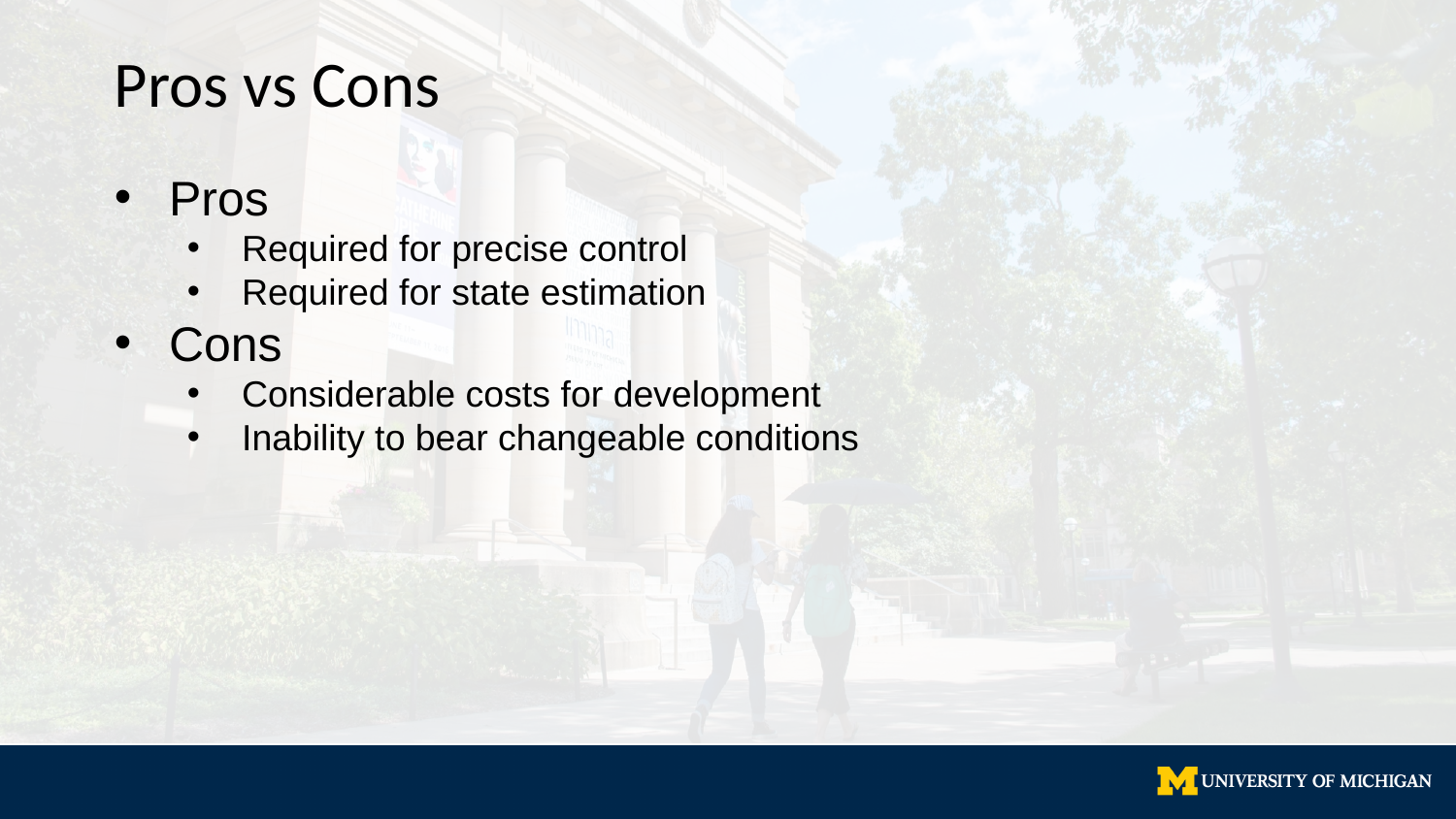

# Pros vs Cons
Pros
Required for precise control
Required for state estimation
Cons
Considerable costs for development
Inability to bear changeable conditions